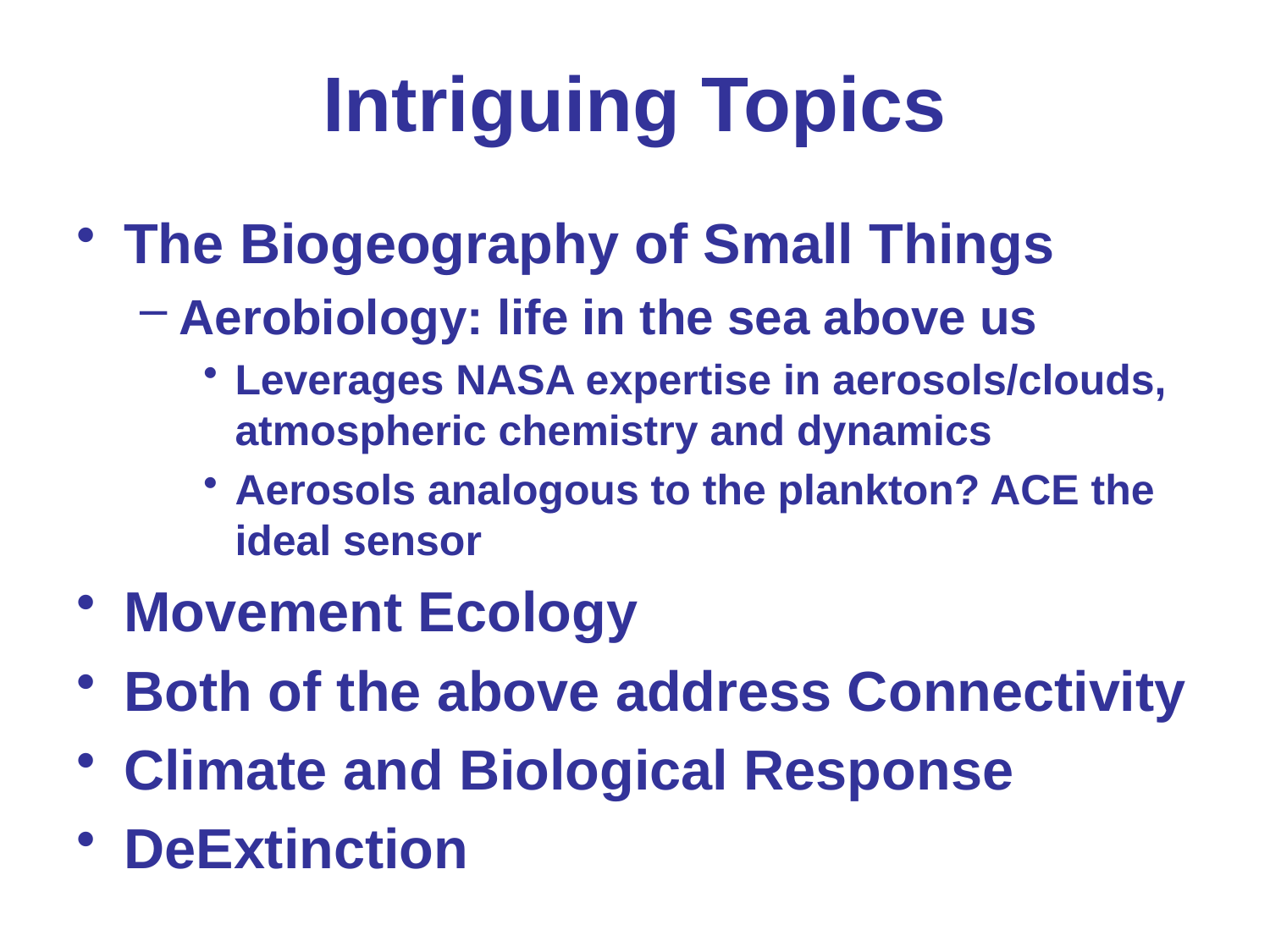

# Intriguing Topics
The Biogeography of Small Things
Aerobiology: life in the sea above us
Leverages NASA expertise in aerosols/clouds, atmospheric chemistry and dynamics
Aerosols analogous to the plankton? ACE the ideal sensor
Movement Ecology
Both of the above address Connectivity
Climate and Biological Response
DeExtinction